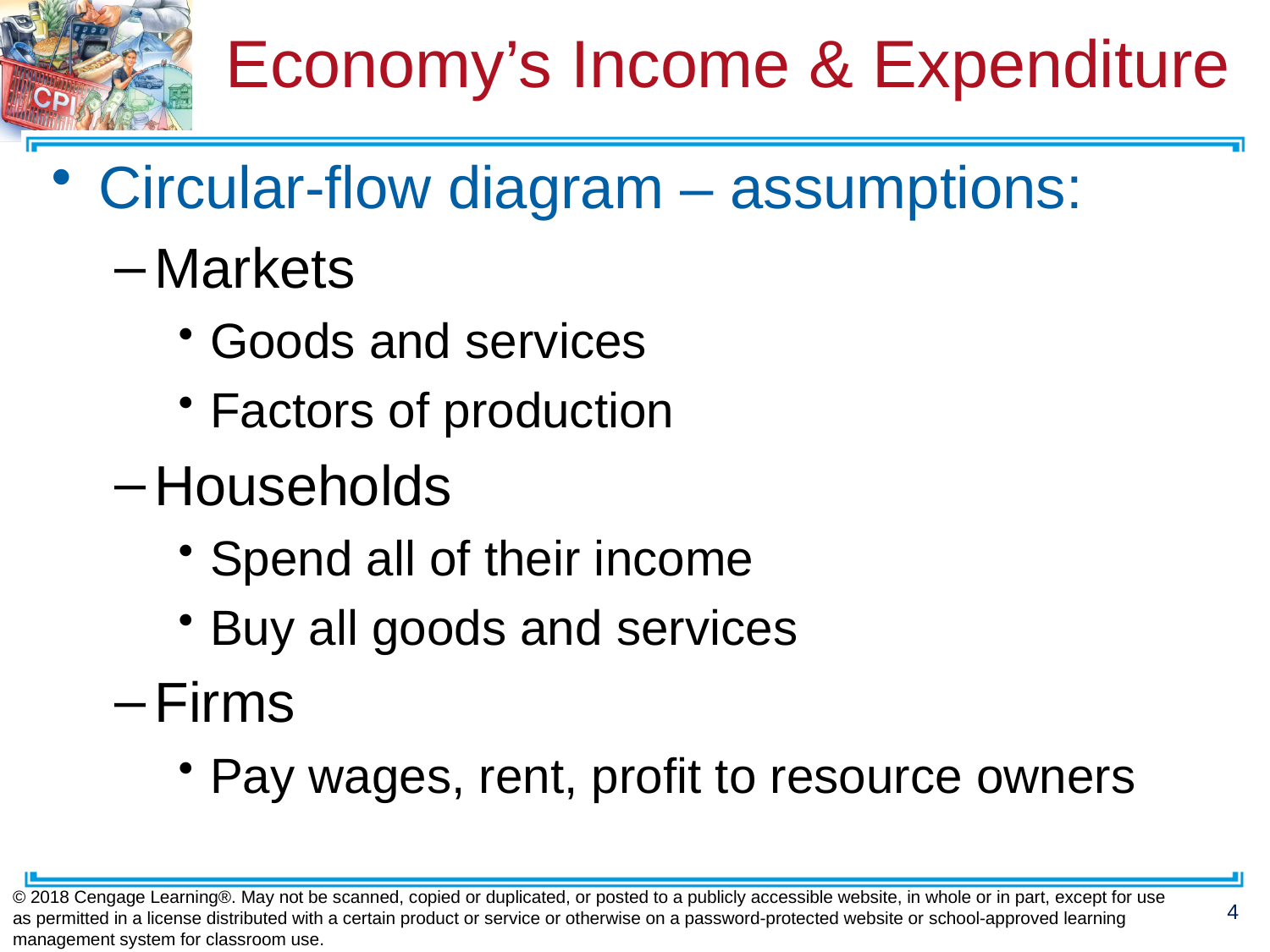

# Economy’s Income & Expenditure
Circular-flow diagram – assumptions:
Markets
Goods and services
Factors of production
Households
Spend all of their income
Buy all goods and services
Firms
Pay wages, rent, profit to resource owners

© 2018 Cengage Learning®. May not be scanned, copied or duplicated, or posted to a publicly accessible website, in whole or in part, except for use as permitted in a license distributed with a certain product or service or otherwise on a password-protected website or school-approved learning management system for classroom use.
4